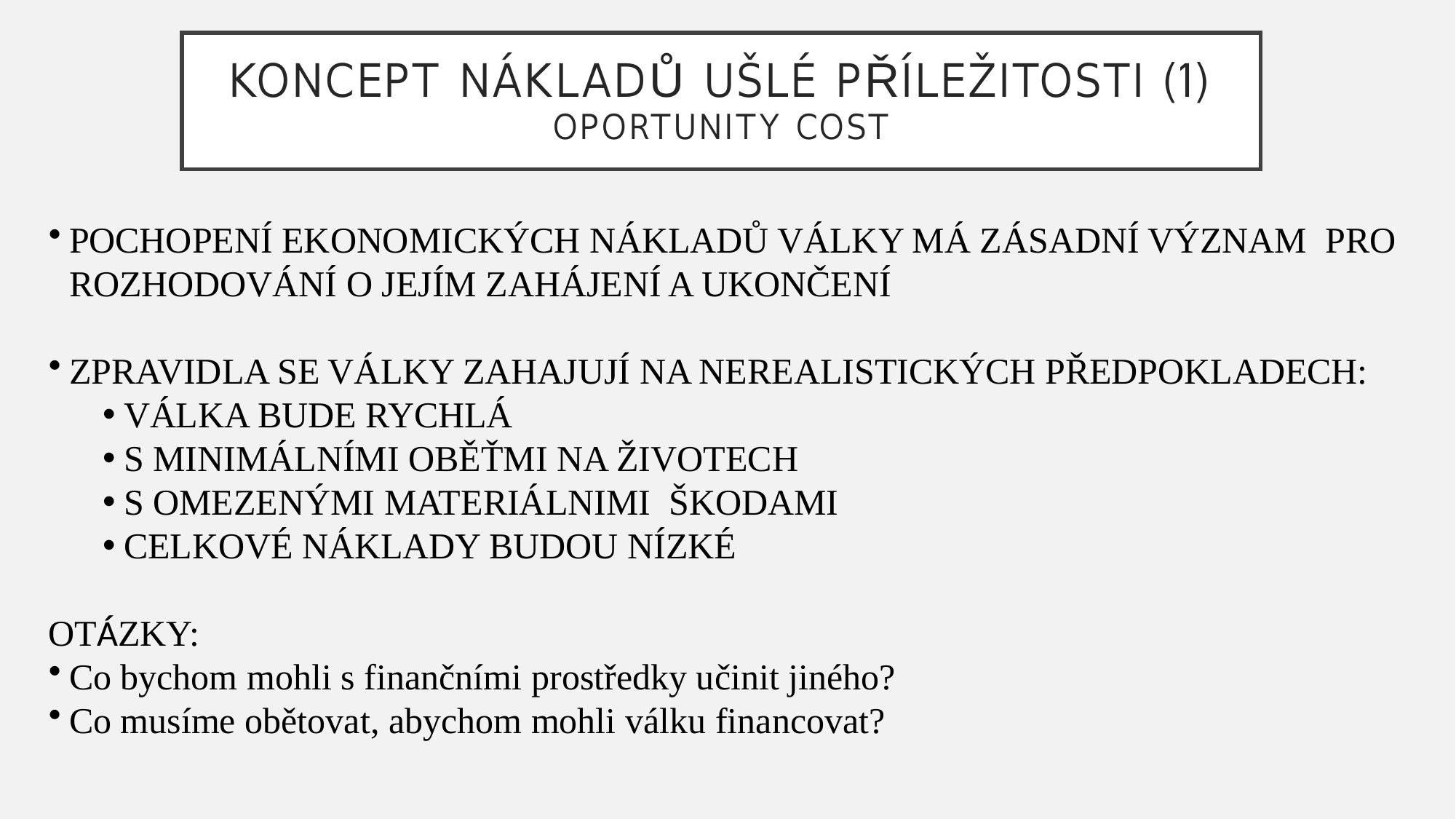

# KONCEPT NÁKLADŮ UŠLÉ PŘÍLEŽITOSTI (1) OPORTUNITY COST
POCHOPENÍ EKONOMICKÝCH NÁKLADŮ VÁLKY MÁ ZÁSADNÍ VÝZNAM  PRO ROZHODOVÁNÍ O JEJÍM ZAHÁJENÍ A UKONČENÍ

ZPRAVIDLA SE VÁLKY ZAHAJUJÍ NA NEREALISTICKÝCH PŘEDPOKLADECH:
VÁLKA BUDE RYCHLÁ
S MINIMÁLNÍMI OBĚŤMI NA ŽIVOTECH
S OMEZENÝMI MATERIÁLNIMI  ŠKODAMI
CELKOVÉ NÁKLADY BUDOU NÍZKÉ

OTÁZKY:
Co bychom mohli s finančními prostředky učinit jiného?
Co musíme obětovat, abychom mohli válku financovat?